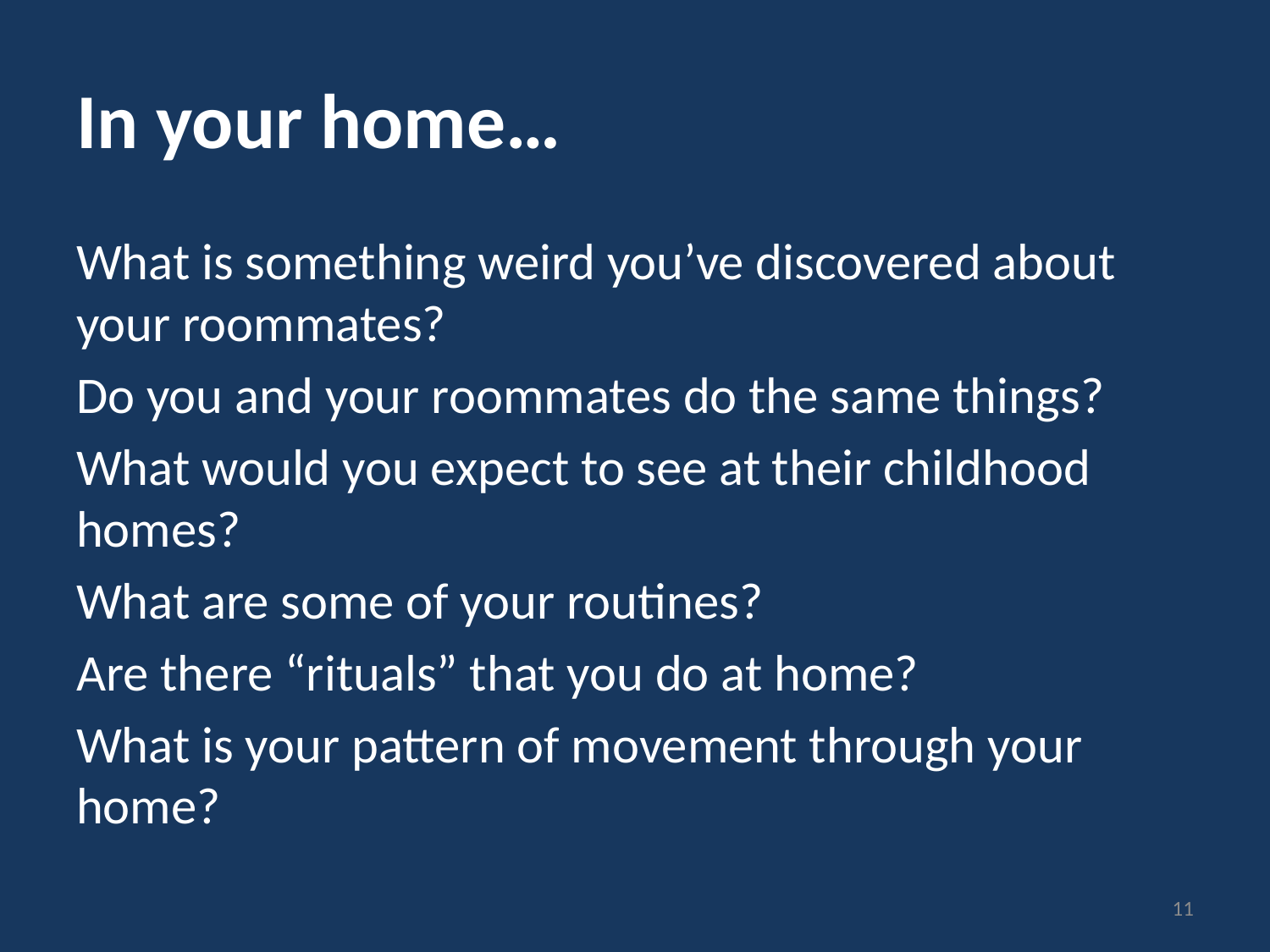

# In your home…
What is something weird you’ve discovered about your roommates?
Do you and your roommates do the same things?
What would you expect to see at their childhood homes?
What are some of your routines?
Are there “rituals” that you do at home?
What is your pattern of movement through your home?
11